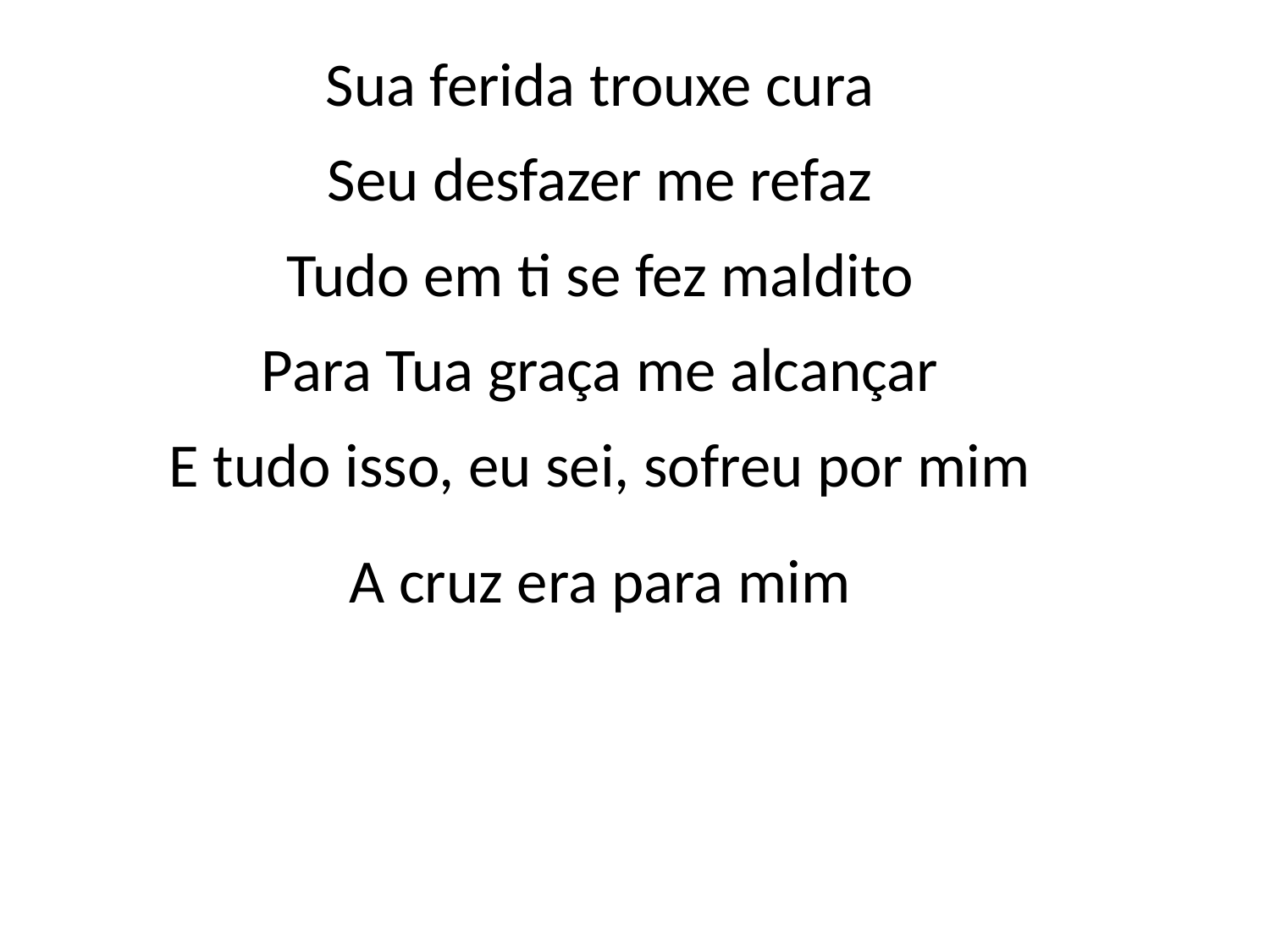

Sua ferida trouxe cura

Seu desfazer me refaz

Tudo em ti se fez maldito

Para Tua graça me alcançar

E tudo isso, eu sei, sofreu por mim

A cruz era para mim

#